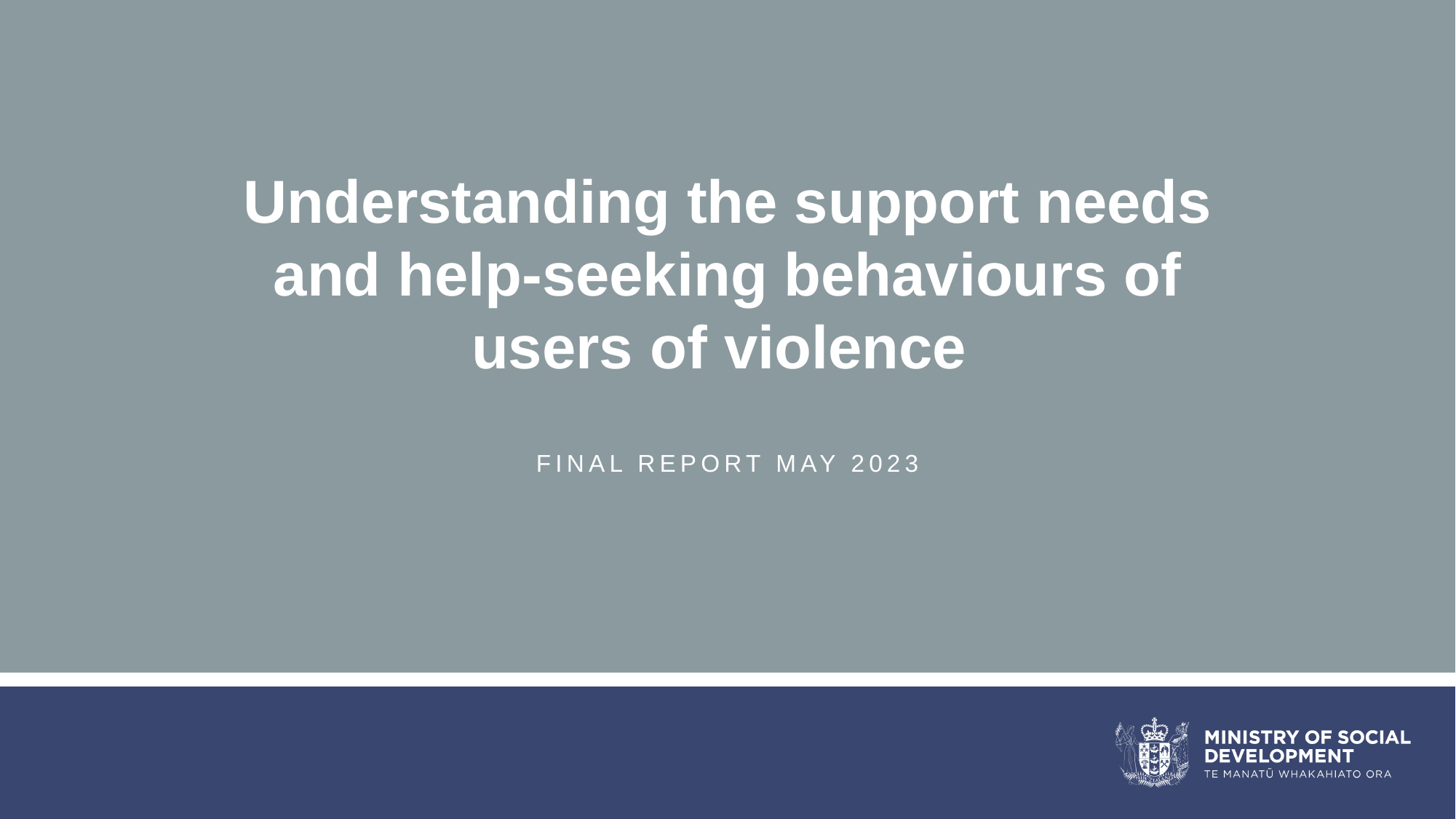

# Understanding the support needs and help-seeking behaviours of users of violence
FINAL REPORT MAY 2023